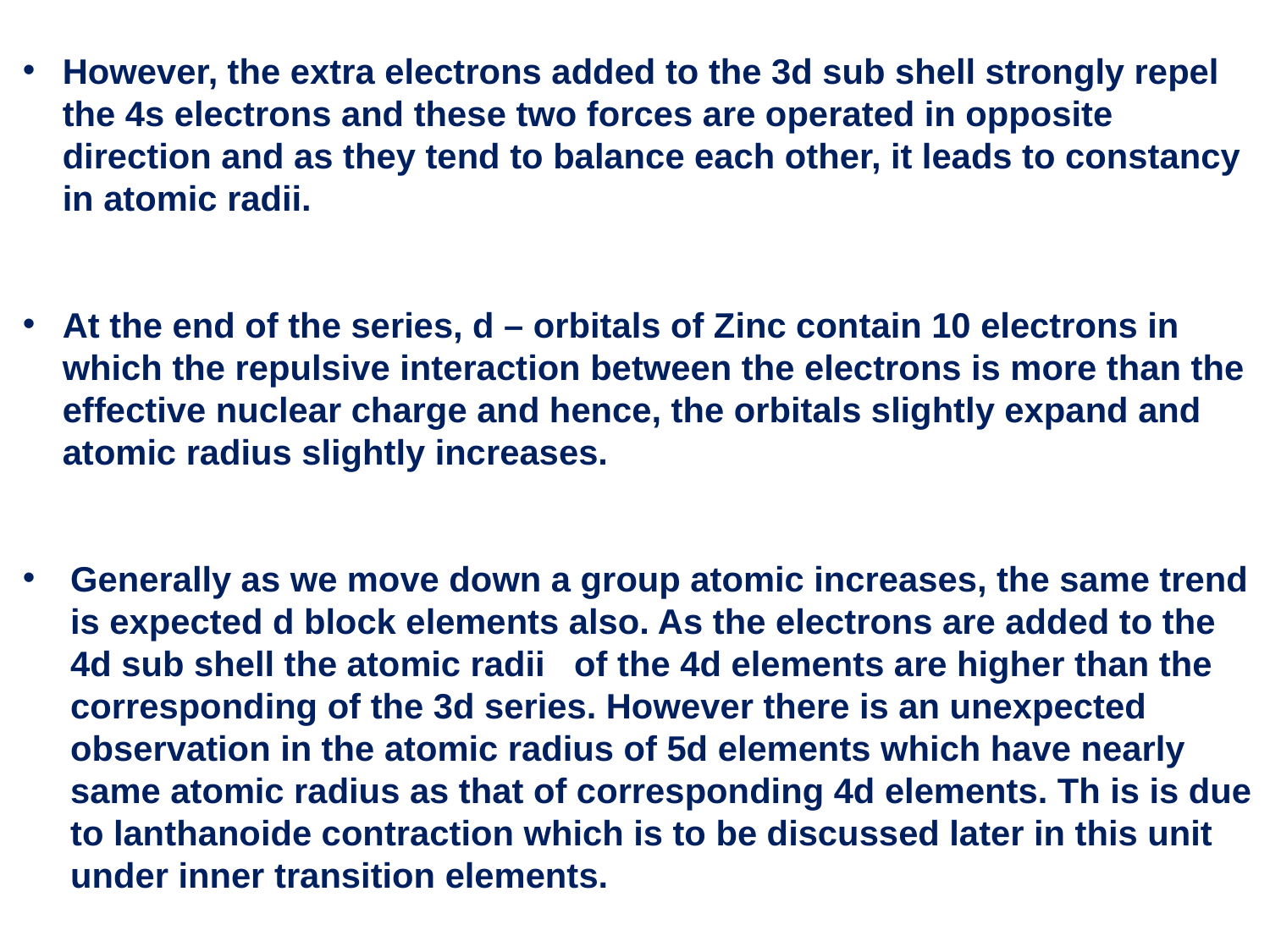

However, the extra electrons added to the 3d sub shell strongly repel the 4s electrons and these two forces are operated in opposite direction and as they tend to balance each other, it leads to constancy in atomic radii.

At the end of the series, d – orbitals of Zinc contain 10 electrons in which the repulsive interaction between the electrons is more than the effective nuclear charge and hence, the orbitals slightly expand and atomic radius slightly increases.

Generally as we move down a group atomic increases, the same trend is expected d block elements also. As the electrons are added to the 4d sub shell the atomic radii   of the 4d elements are higher than the corresponding of the 3d series. However there is an unexpected observation in the atomic radius of 5d elements which have nearly same atomic radius as that of corresponding 4d elements. Th is is due to lanthanoide contraction which is to be discussed later in this unit under inner transition elements.